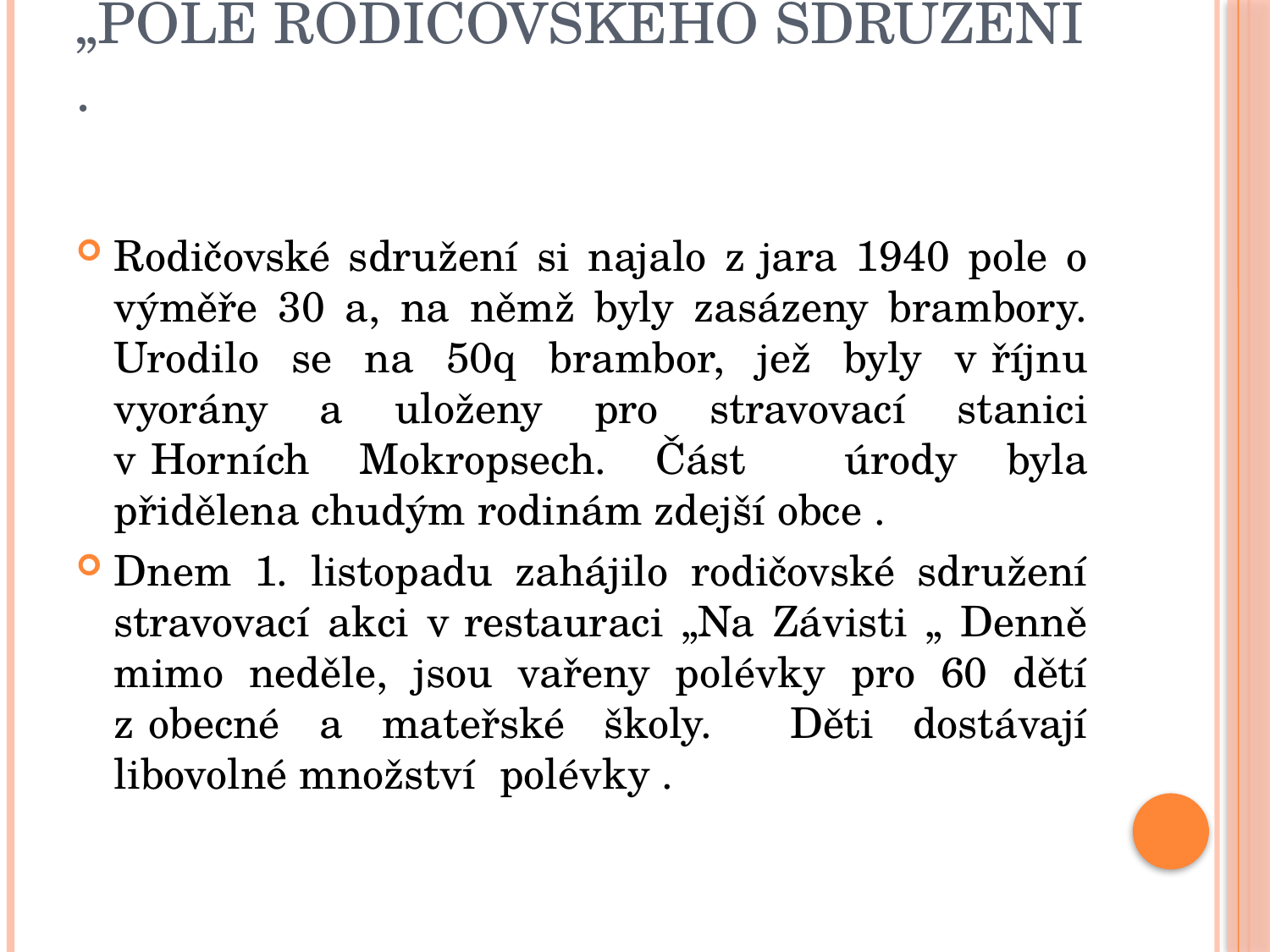

# „Pole rodičovského sdružení .
Rodičovské sdružení si najalo z jara 1940 pole o výměře 30 a, na němž byly zasázeny brambory. Urodilo se na 50q brambor, jež byly v říjnu vyorány a uloženy pro stravovací stanici v Horních Mokropsech. Část  úrody byla přidělena chudým rodinám zdejší obce .
Dnem 1. listopadu zahájilo rodičovské sdružení stravovací akci v restauraci „Na Závisti „ Denně mimo neděle, jsou vařeny polévky pro 60 dětí z obecné a mateřské školy.  Děti dostávají libovolné množství  polévky .